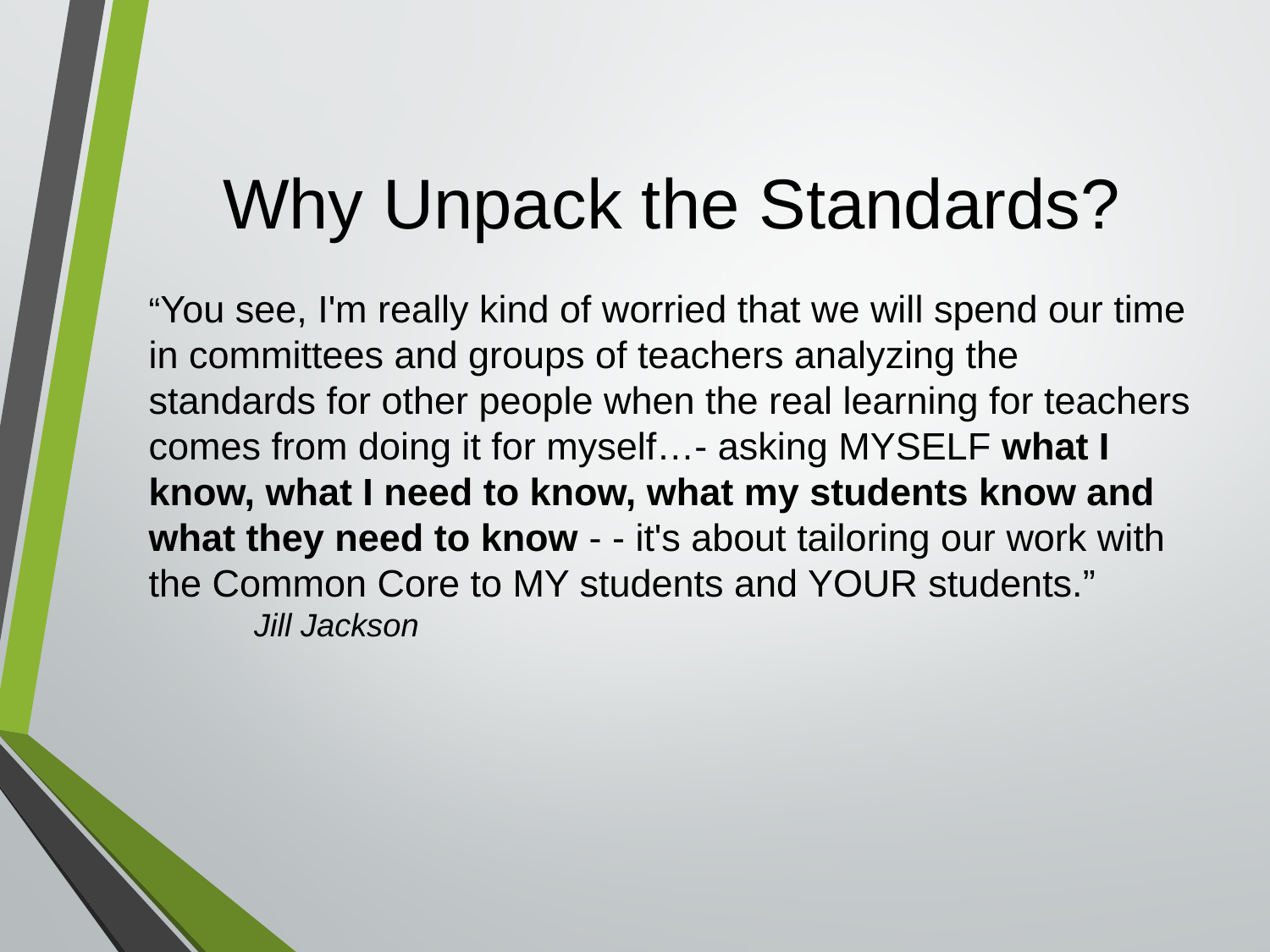

# Why Unpack the Standards?
“You see, I'm really kind of worried that we will spend our time in committees and groups of teachers analyzing the standards for other people when the real learning for teachers comes from doing it for myself…- asking MYSELF what I know, what I need to know, what my students know and what they need to know - - it's about tailoring our work with the Common Core to MY students and YOUR students.”  	Jill Jackson